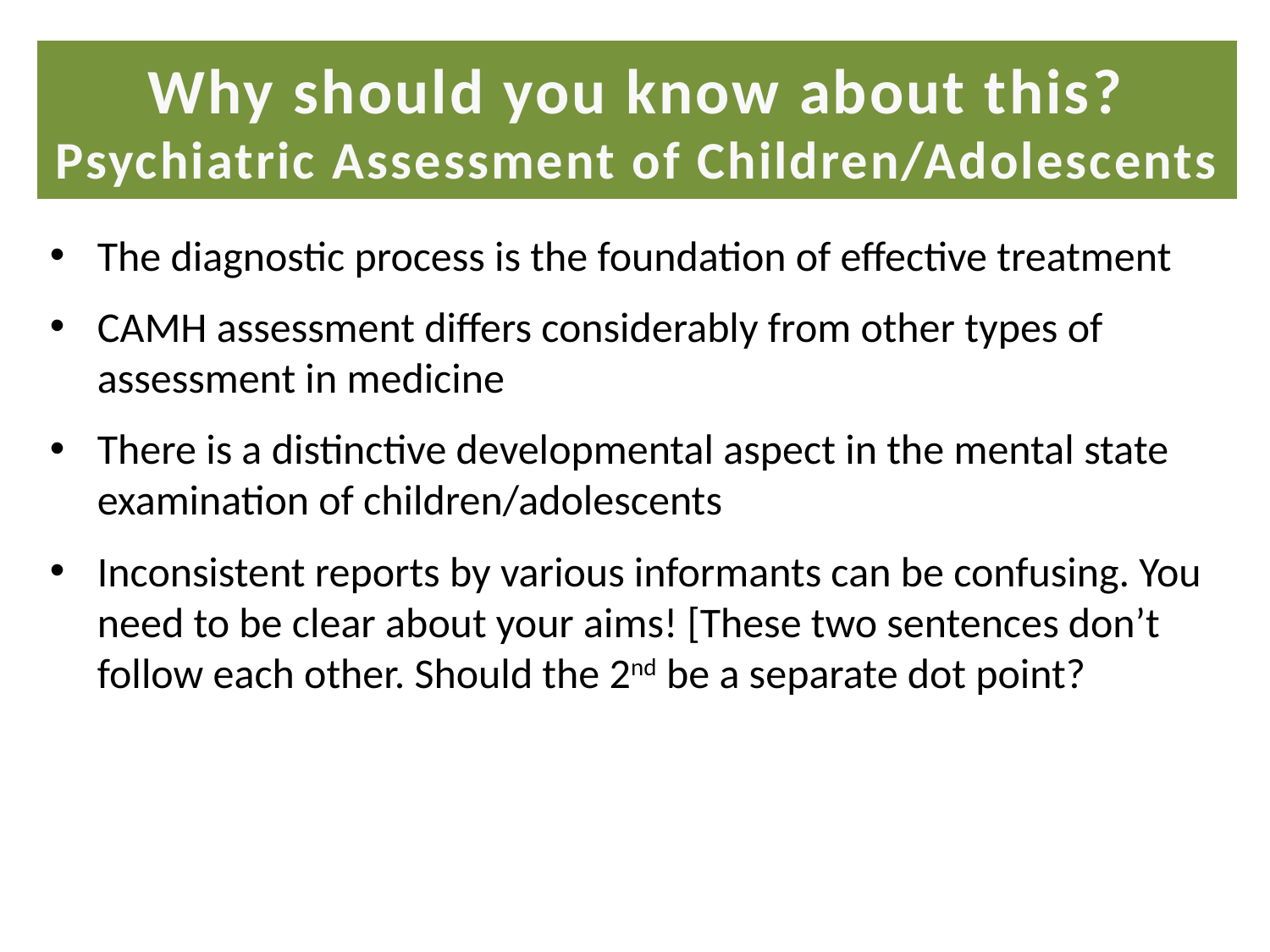

# Why should you know about this? Psychiatric Assessment of Children/Adolescents
The diagnostic process is the foundation of effective treatment
CAMH assessment differs considerably from other types of assessment in medicine
There is a distinctive developmental aspect in the mental state examination of children/adolescents
Inconsistent reports by various informants can be confusing. You need to be clear about your aims! [These two sentences don’t follow each other. Should the 2nd be a separate dot point?